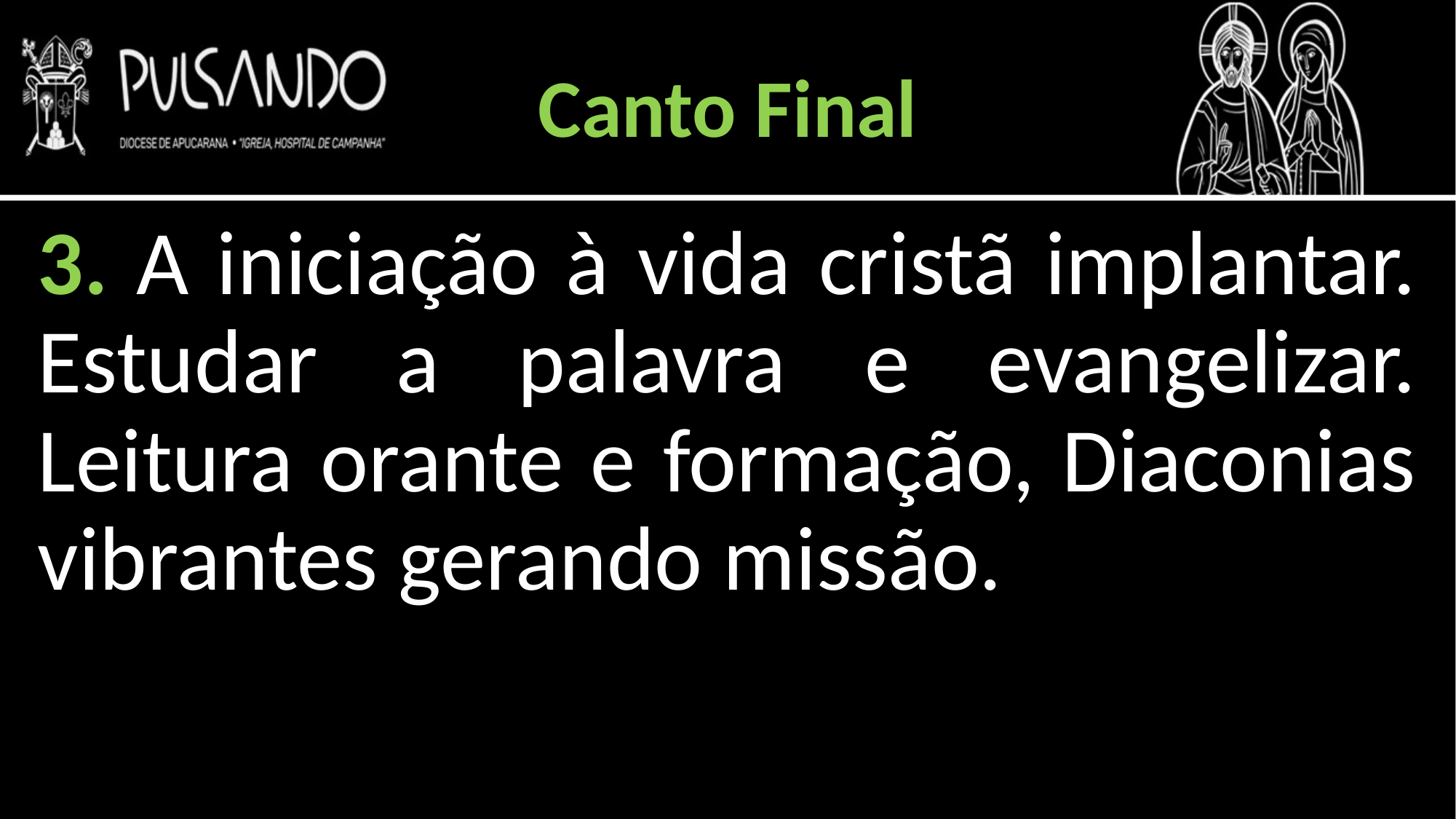

Canto Final
3. A iniciação à vida cristã implantar. Estudar a palavra e evangelizar. Leitura orante e formação, Diaconias vibrantes gerando missão.